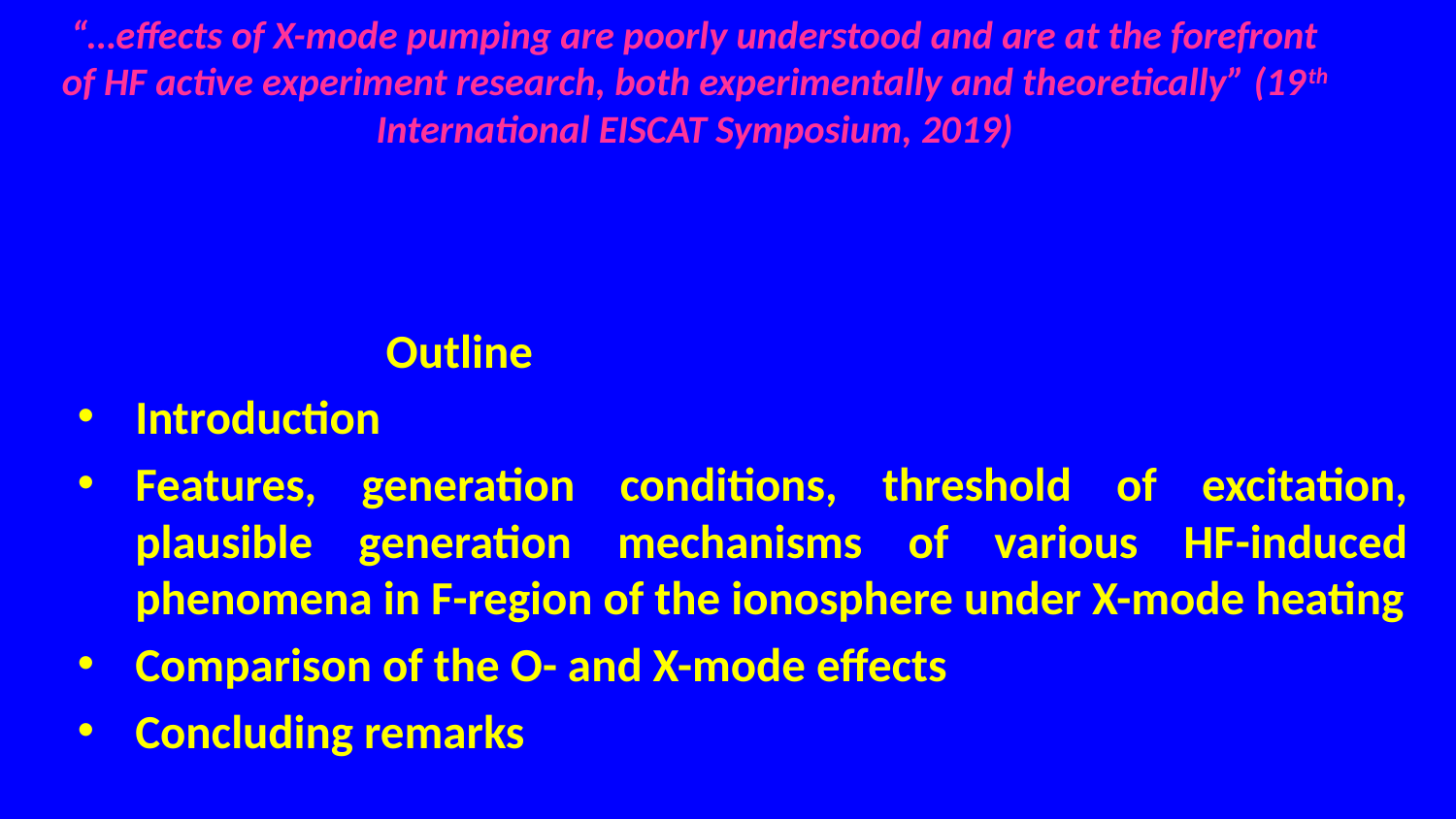

# “…effects of X-mode pumping are poorly understood and are at the forefront of HF active experiment research, both experimentally and theoretically” (19th International EISCAT Symposium, 2019)

Outline
Introduction
Features, generation conditions, threshold of excitation, plausible generation mechanisms of various HF-induced phenomena in F-region of the ionosphere under X-mode heating
Comparison of the O- and X-mode effects
Concluding remarks